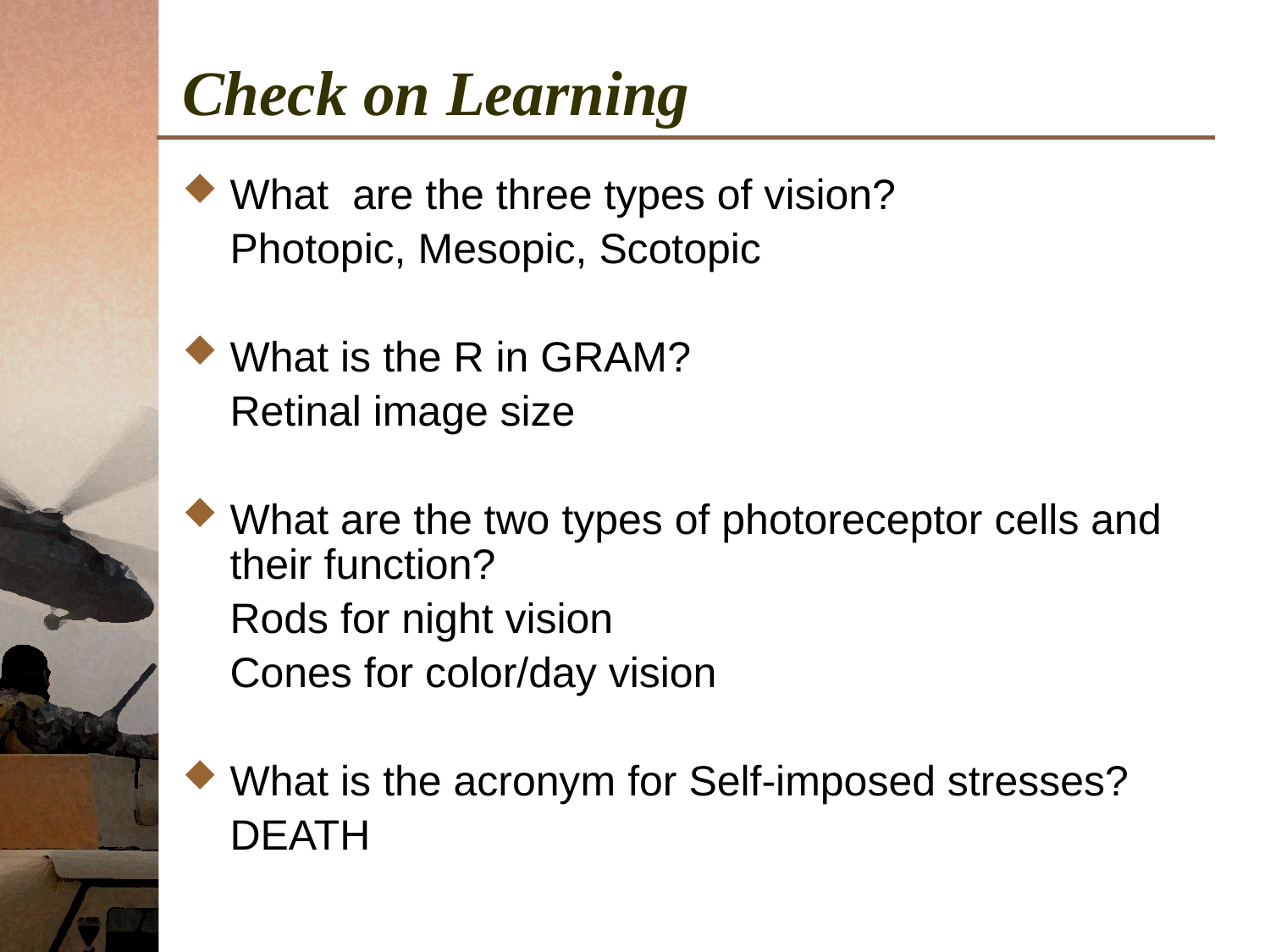

# Check on Learning
What  are the three types of vision?
	Photopic, Mesopic, Scotopic

What is the R in GRAM?
	Retinal image size

What are the two types of photoreceptor cells and their function?
	Rods for night vision
	Cones for color/day vision

What is the acronym for Self-imposed stresses?
	DEATH